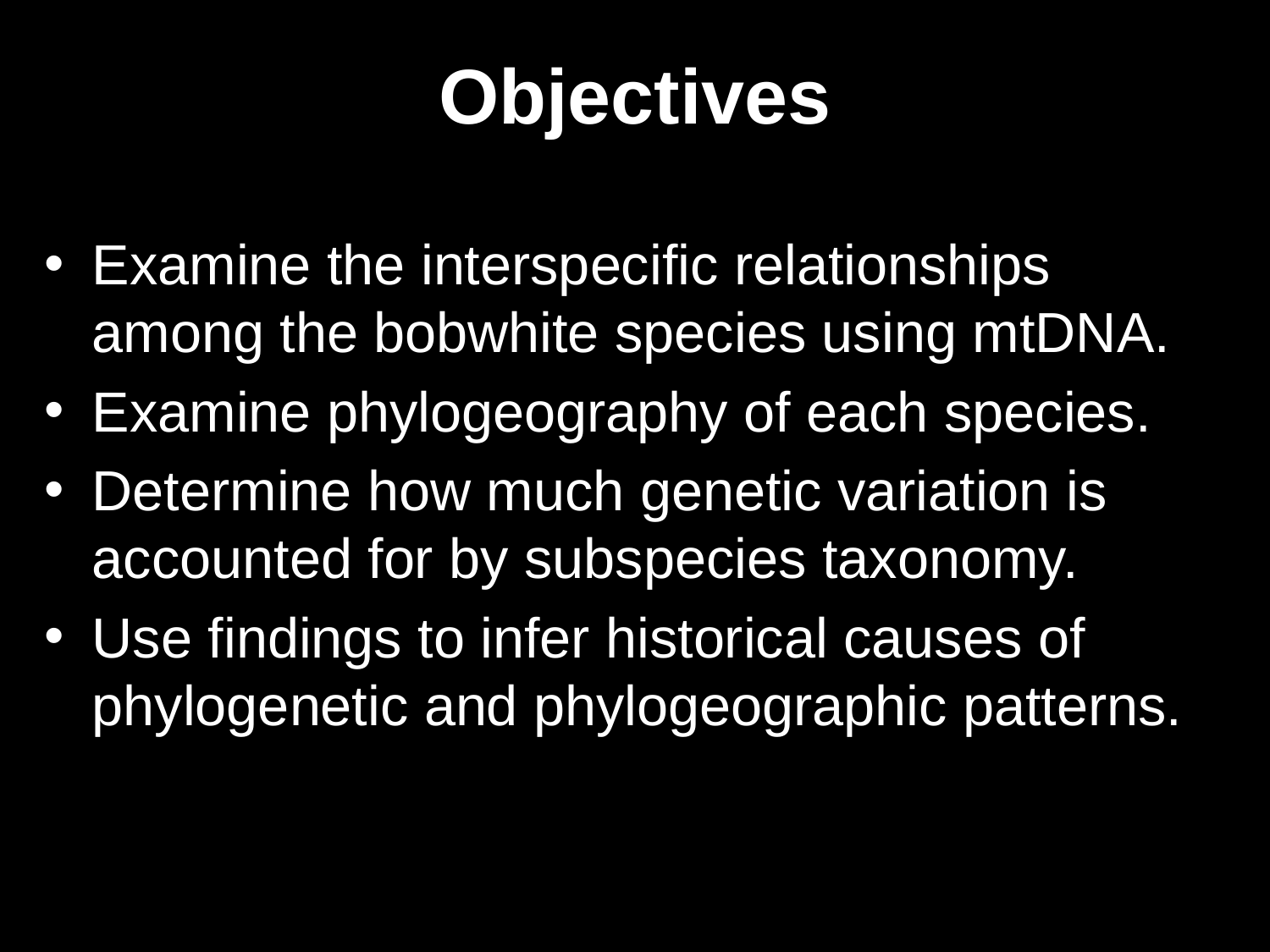

# Objectives
Examine the interspecific relationships among the bobwhite species using mtDNA.
Examine phylogeography of each species.
Determine how much genetic variation is accounted for by subspecies taxonomy.
Use findings to infer historical causes of phylogenetic and phylogeographic patterns.